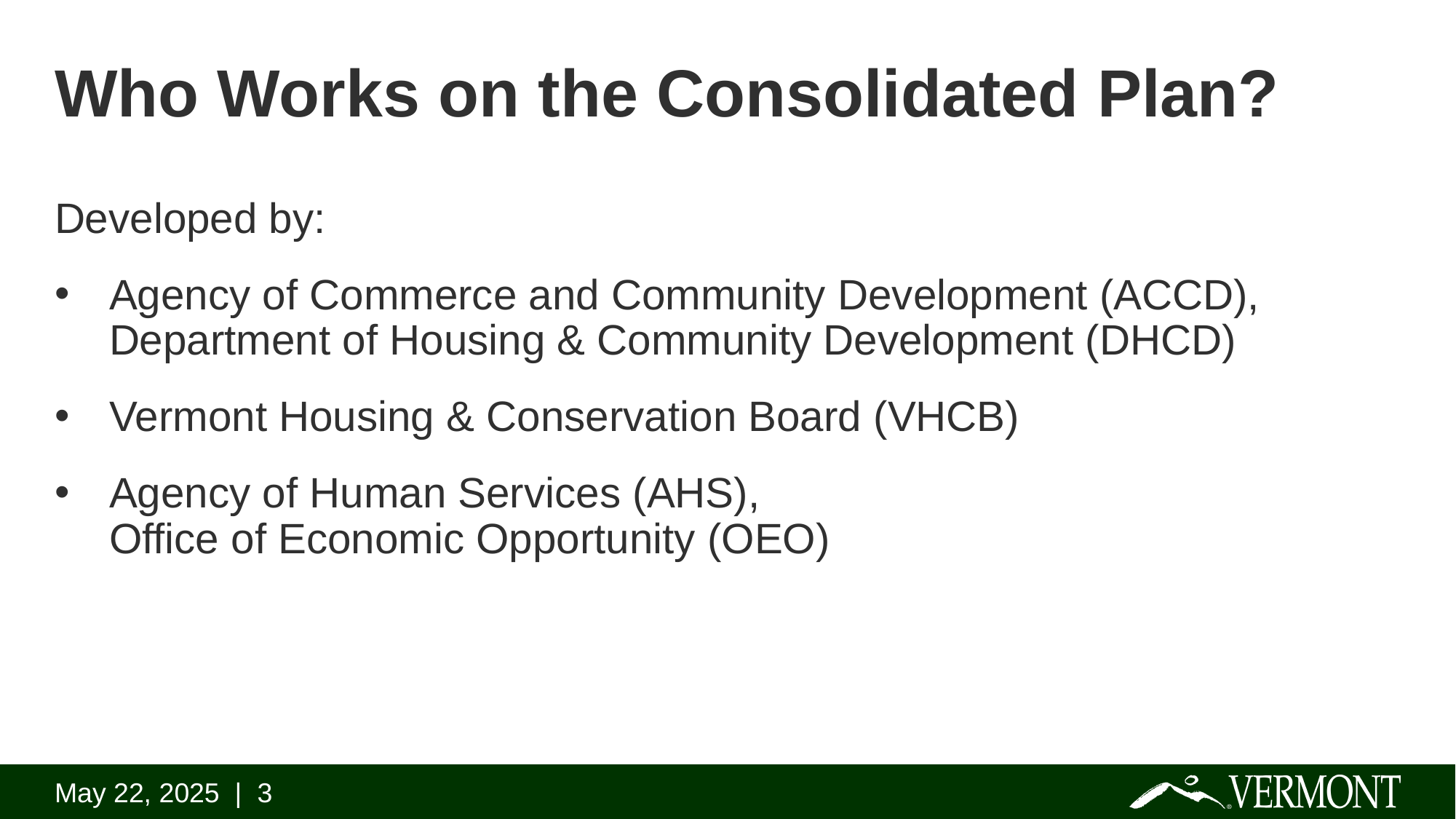

# Who Works on the Consolidated Plan?
Developed by:
Agency of Commerce and Community Development (ACCD), 
Department of Housing & Community Development (DHCD)
Vermont Housing & Conservation Board (VHCB)
Agency of Human Services (AHS),
Office of Economic Opportunity (OEO)